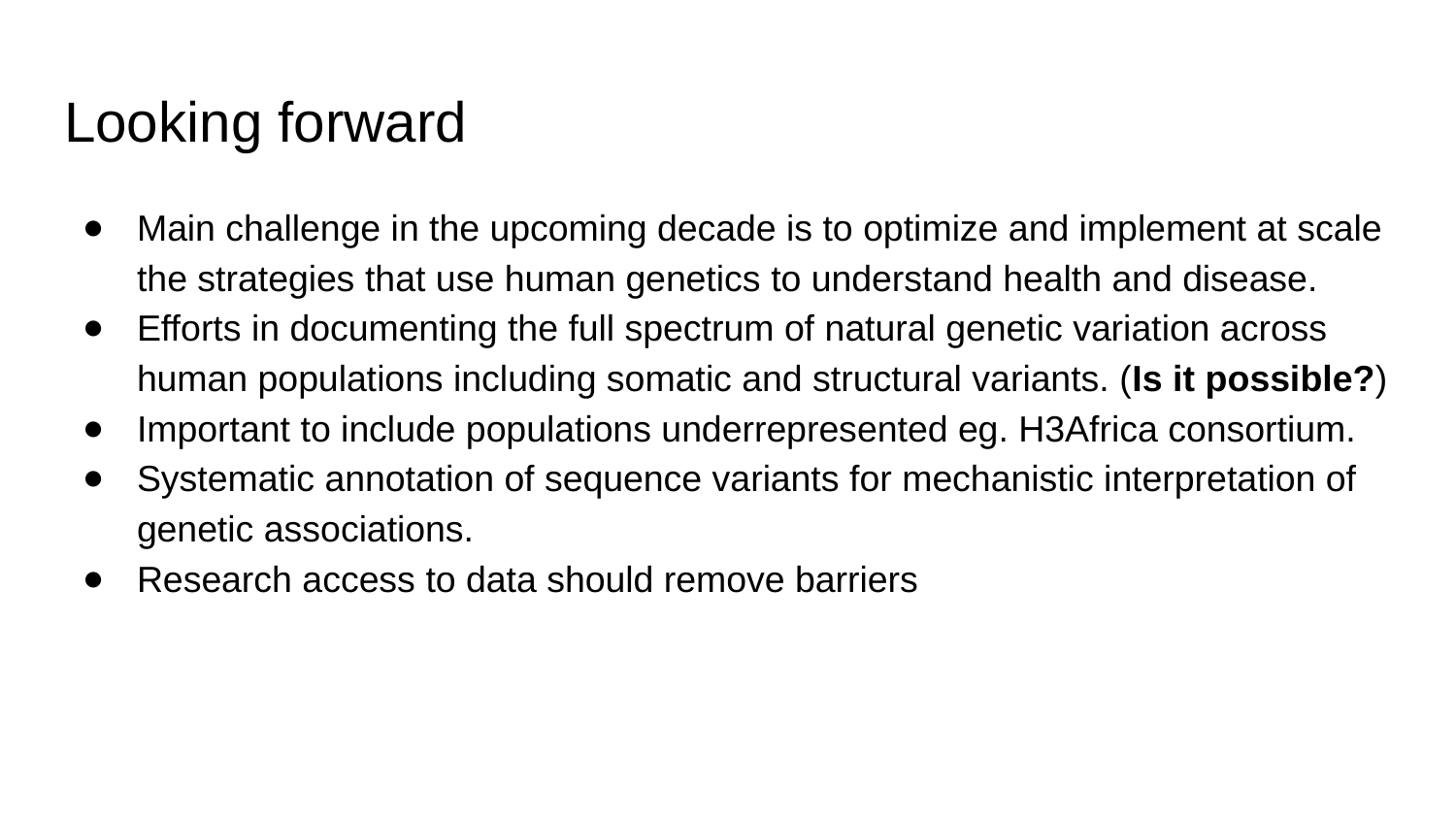

# Looking forward
Main challenge in the upcoming decade is to optimize and implement at scale the strategies that use human genetics to understand health and disease.
Efforts in documenting the full spectrum of natural genetic variation across human populations including somatic and structural variants. (Is it possible?)
Important to include populations underrepresented eg. H3Africa consortium.
Systematic annotation of sequence variants for mechanistic interpretation of genetic associations.
Research access to data should remove barriers